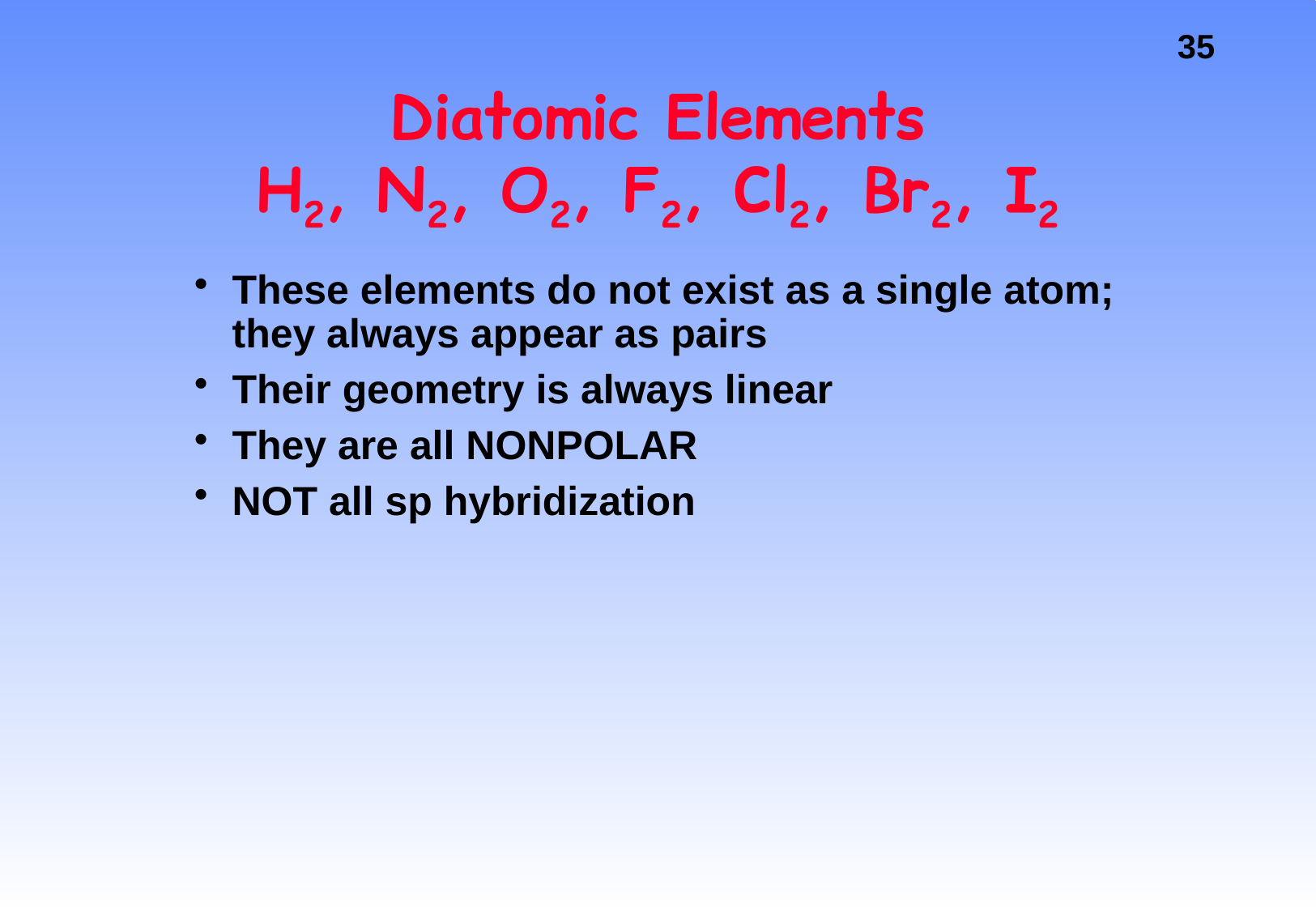

# Diatomic Elements H2, N2, O2, F2, Cl2, Br2, I2
These elements do not exist as a single atom; they always appear as pairs
Their geometry is always linear
They are all NONPOLAR
NOT all sp hybridization